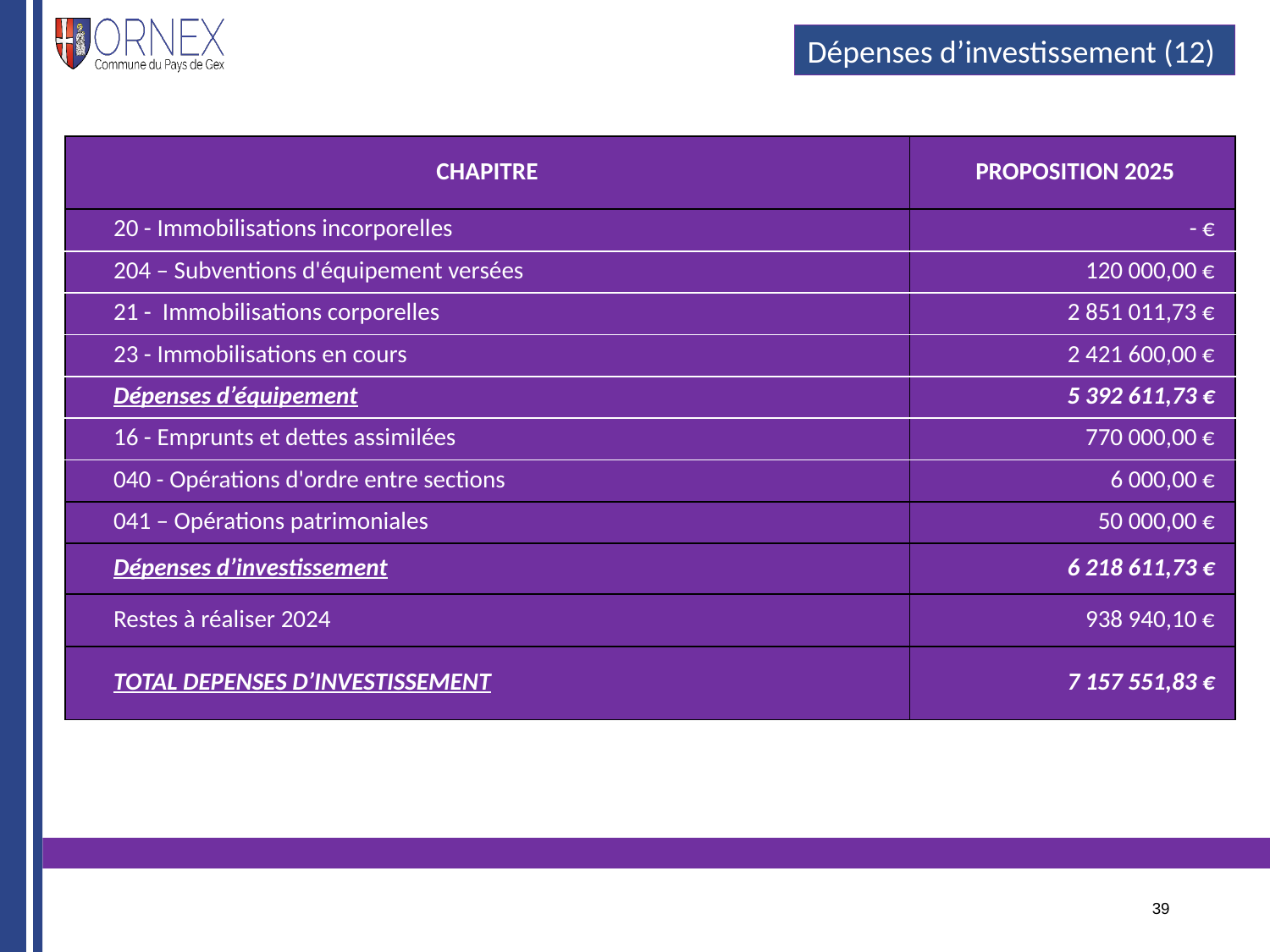

#
Dépenses d’investissement (12)
| CHAPITRE | PROPOSITION 2025 |
| --- | --- |
| 20 - Immobilisations incorporelles | - € |
| 204 – Subventions d'équipement versées | 120 000,00 € |
| 21 - Immobilisations corporelles | 2 851 011,73 € |
| 23 - Immobilisations en cours | 2 421 600,00 € |
| Dépenses d’équipement | 5 392 611,73 € |
| 16 - Emprunts et dettes assimilées | 770 000,00 € |
| 040 - Opérations d'ordre entre sections | 6 000,00 € |
| 041 – Opérations patrimoniales | 50 000,00 € |
| Dépenses d’investissement | 6 218 611,73 € |
| Restes à réaliser 2024 | 938 940,10 € |
| TOTAL DEPENSES D’INVESTISSEMENT | 7 157 551,83 € |
39